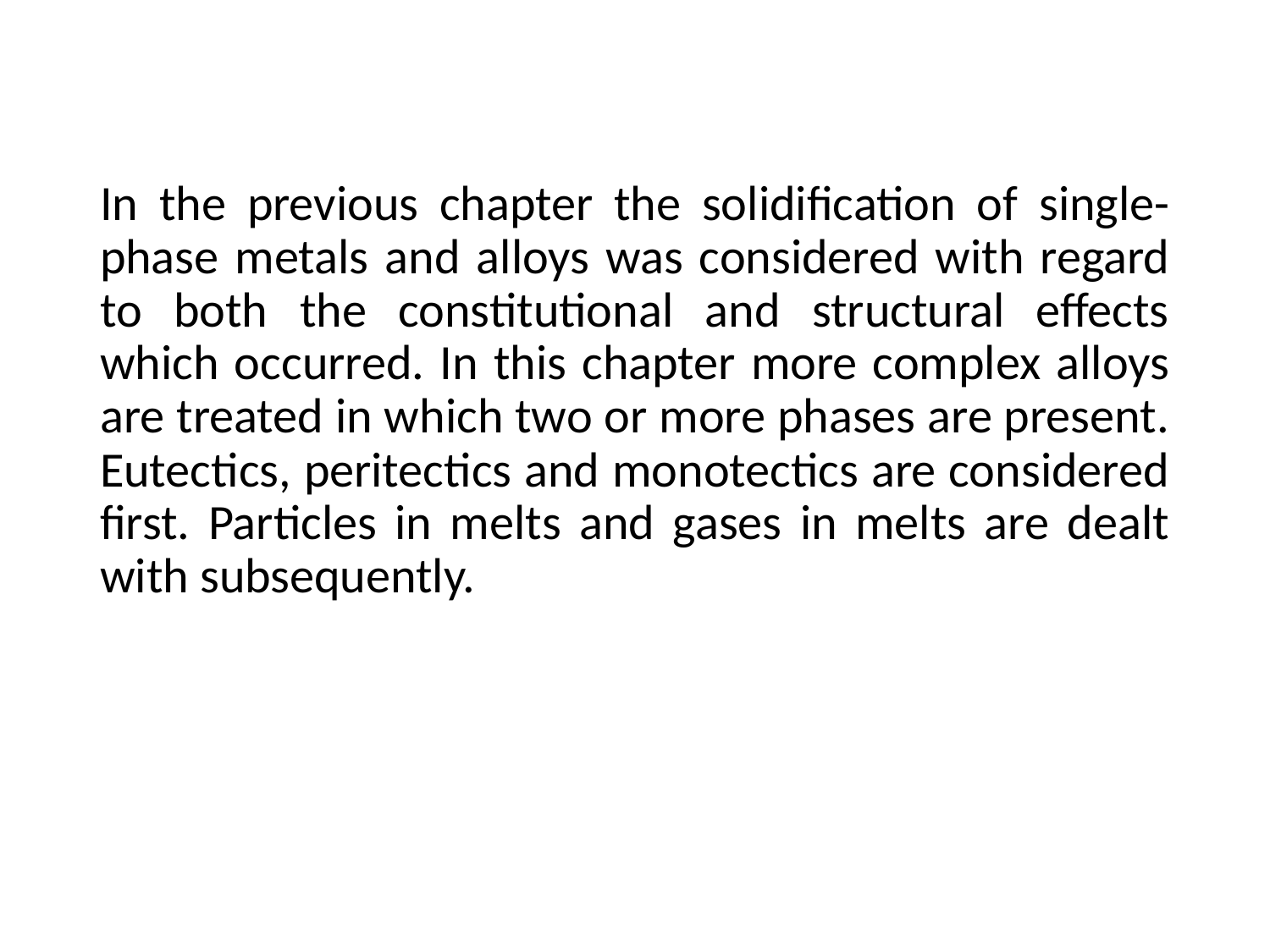

In the previous chapter the solidification of single-phase metals and alloys was considered with regard to both the constitutional and structural effects which occurred. In this chapter more complex alloys are treated in which two or more phases are present. Eutectics, peritectics and monotectics are considered first. Particles in melts and gases in melts are dealt with subsequently.